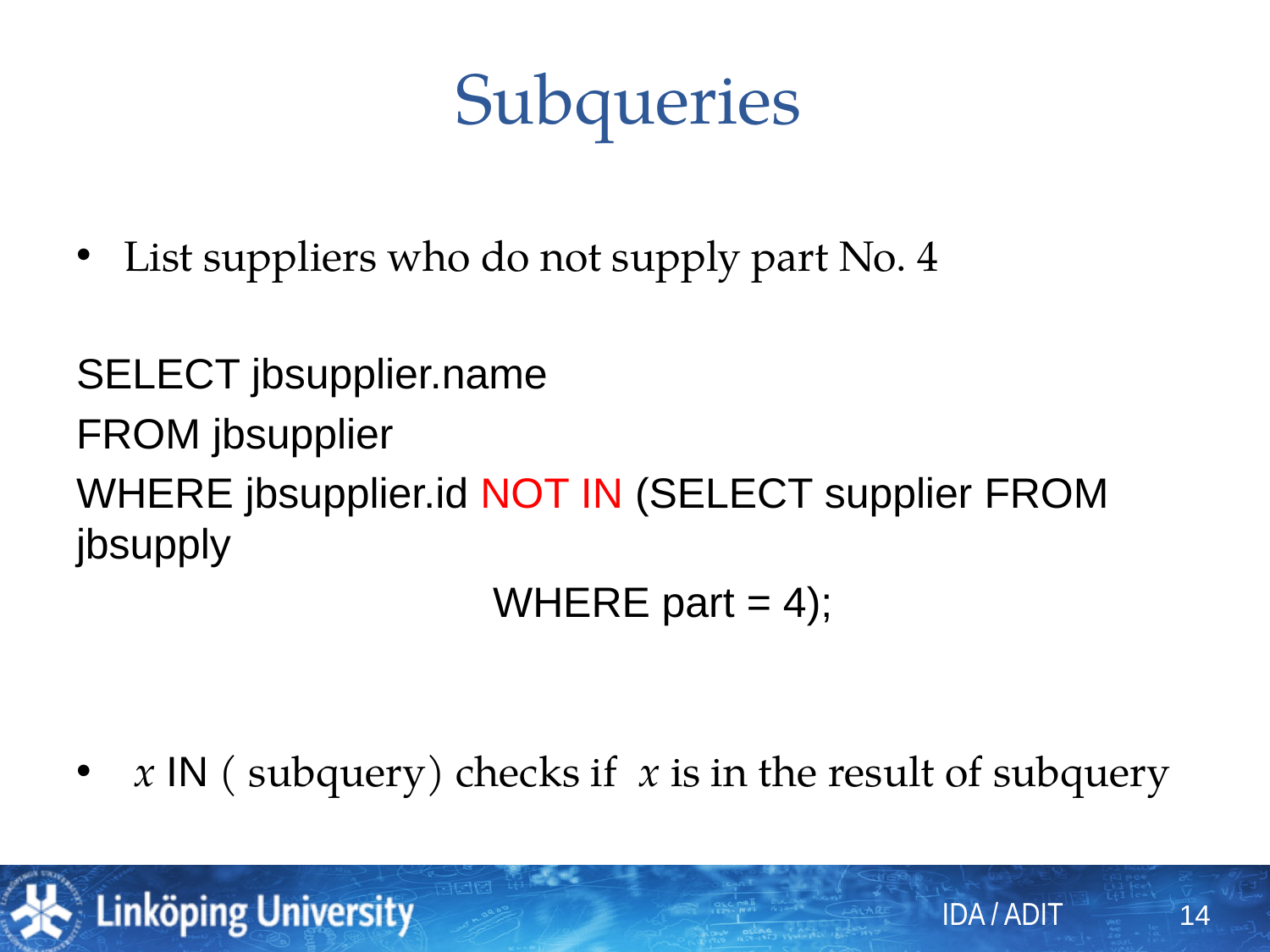

# Subqueries
List suppliers who do not supply part No. 4

SELECT jbsupplier.name
FROM jbsupplier
WHERE jbsupplier.id NOT IN (SELECT supplier FROM jbsupply
			   WHERE part = 4);

 x IN ( subquery) checks if  x is in the result of subquery
14